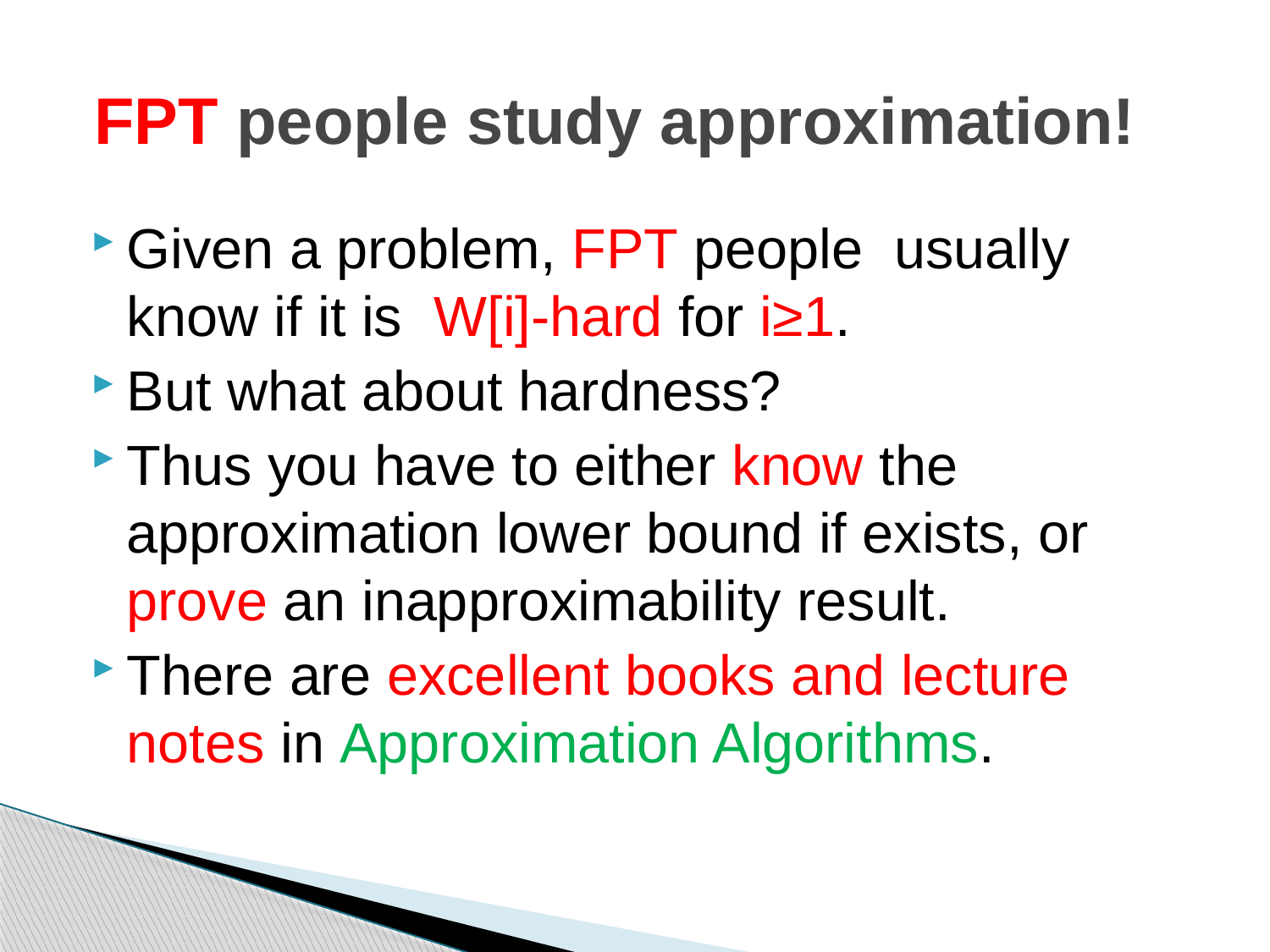

# FPT people study approximation!
Given a problem, FPT people  usually  know if it is  W[i]-hard for i≥1.
But what about hardness?
Thus you have to either know the approximation lower bound if exists, or prove an inapproximability result.
There are excellent books and lecture notes in Approximation Algorithms.